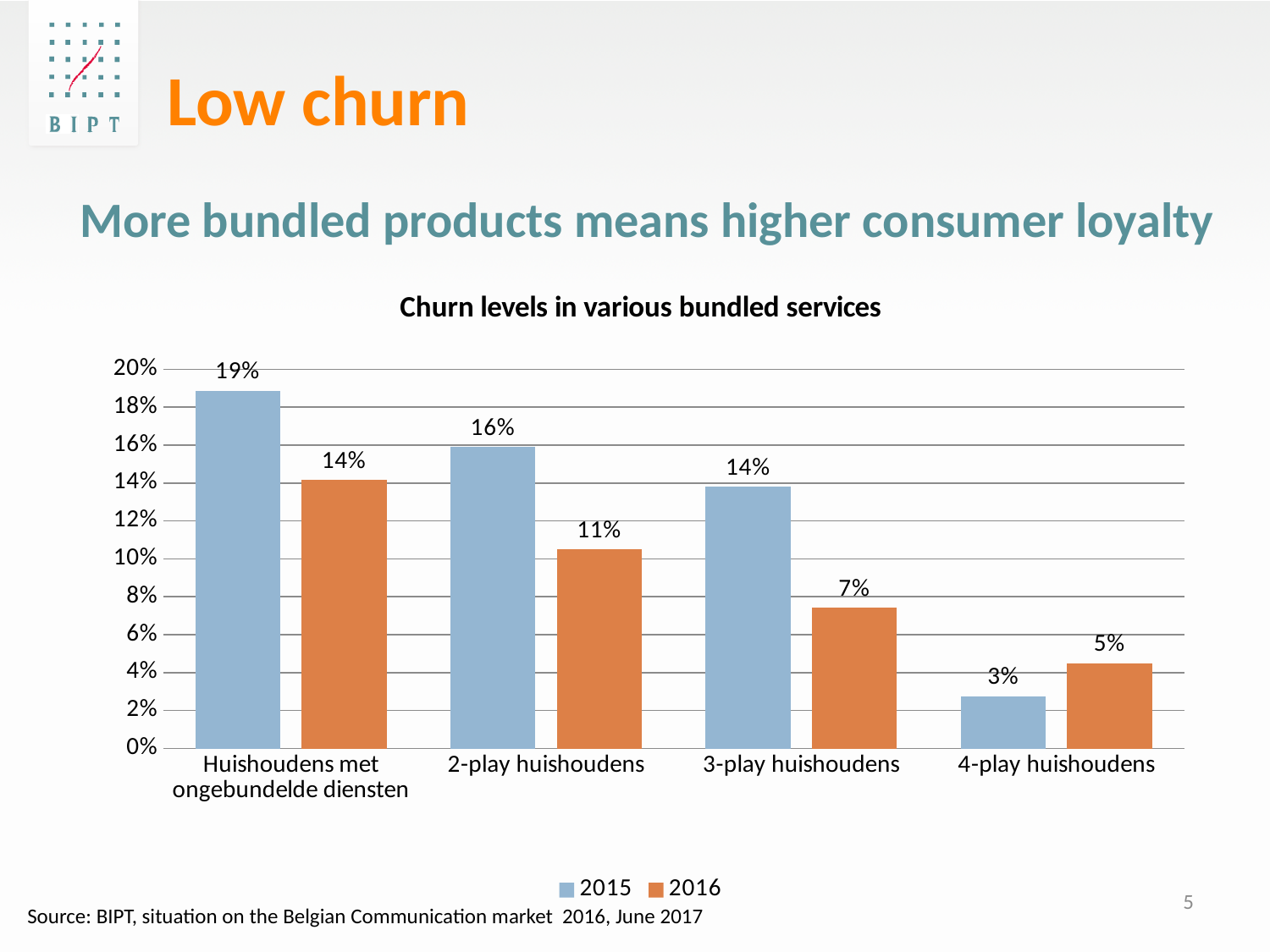

# Low churn
More bundled products means higher consumer loyalty

### Chart: Churn levels in various bundled services

| Category |  |  |
|---|---|---|
| Huishoudens met ongebundelde diensten | 0.18877187290806752 | 0.14172850265417353 |
| 2-play huishoudens | 0.15896704941399414 | 0.10507692628854143 |
| 3-play huishoudens | 0.13796370311158482 | 0.07438753952617316 |
| 4-play huishoudens | 0.027654762655235452 | 0.04506213272157773 |
5
Source: BIPT, situation on the Belgian Communication market  2016, June 2017